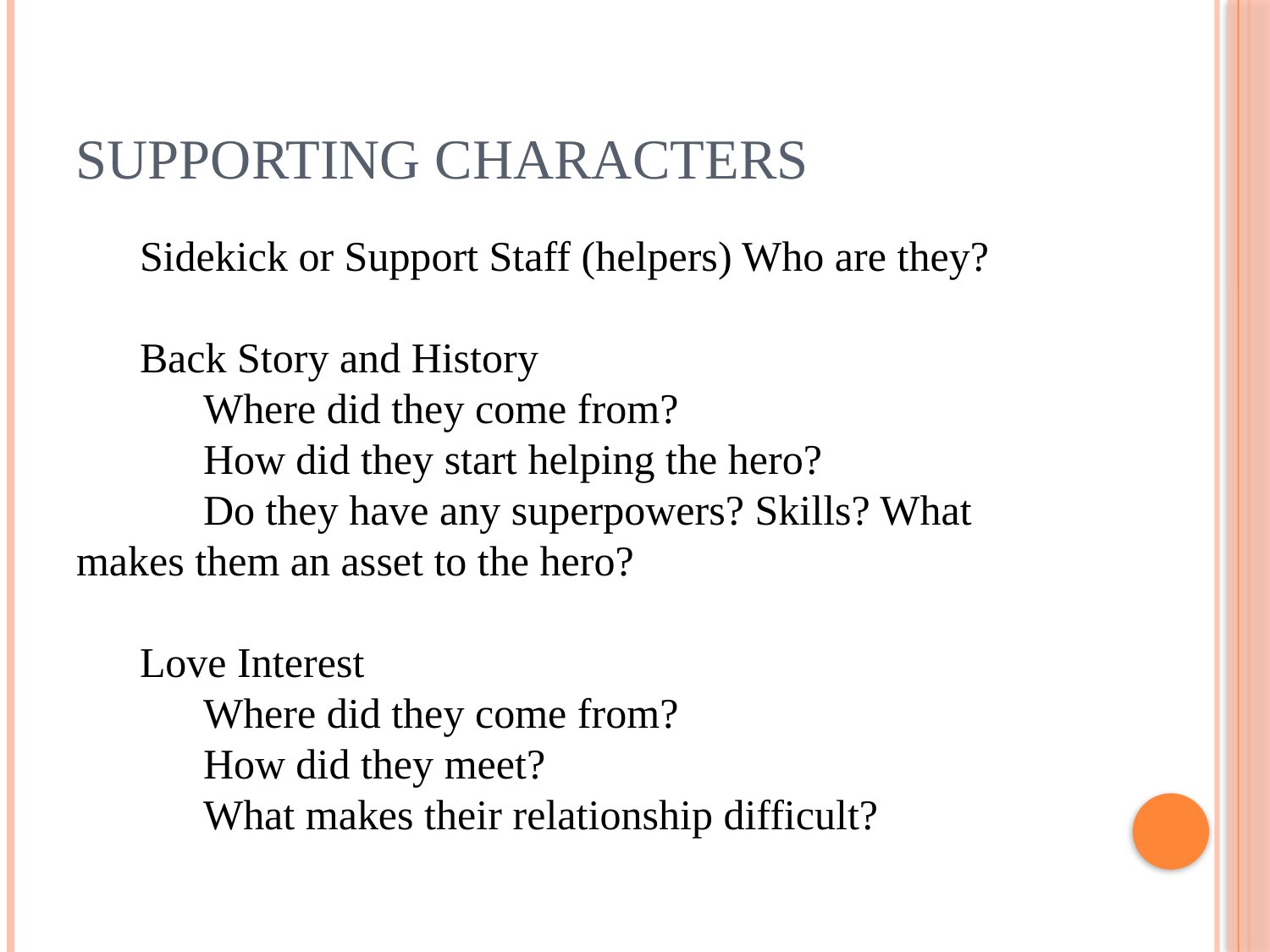

# Supporting Characters
Sidekick or Support Staff (helpers) Who are they?

Back Story and History
	Where did they come from?
	How did they start helping the hero?
	Do they have any superpowers? Skills? What makes them an asset to the hero?

Love Interest
	Where did they come from?
	How did they meet?
	What makes their relationship difficult?